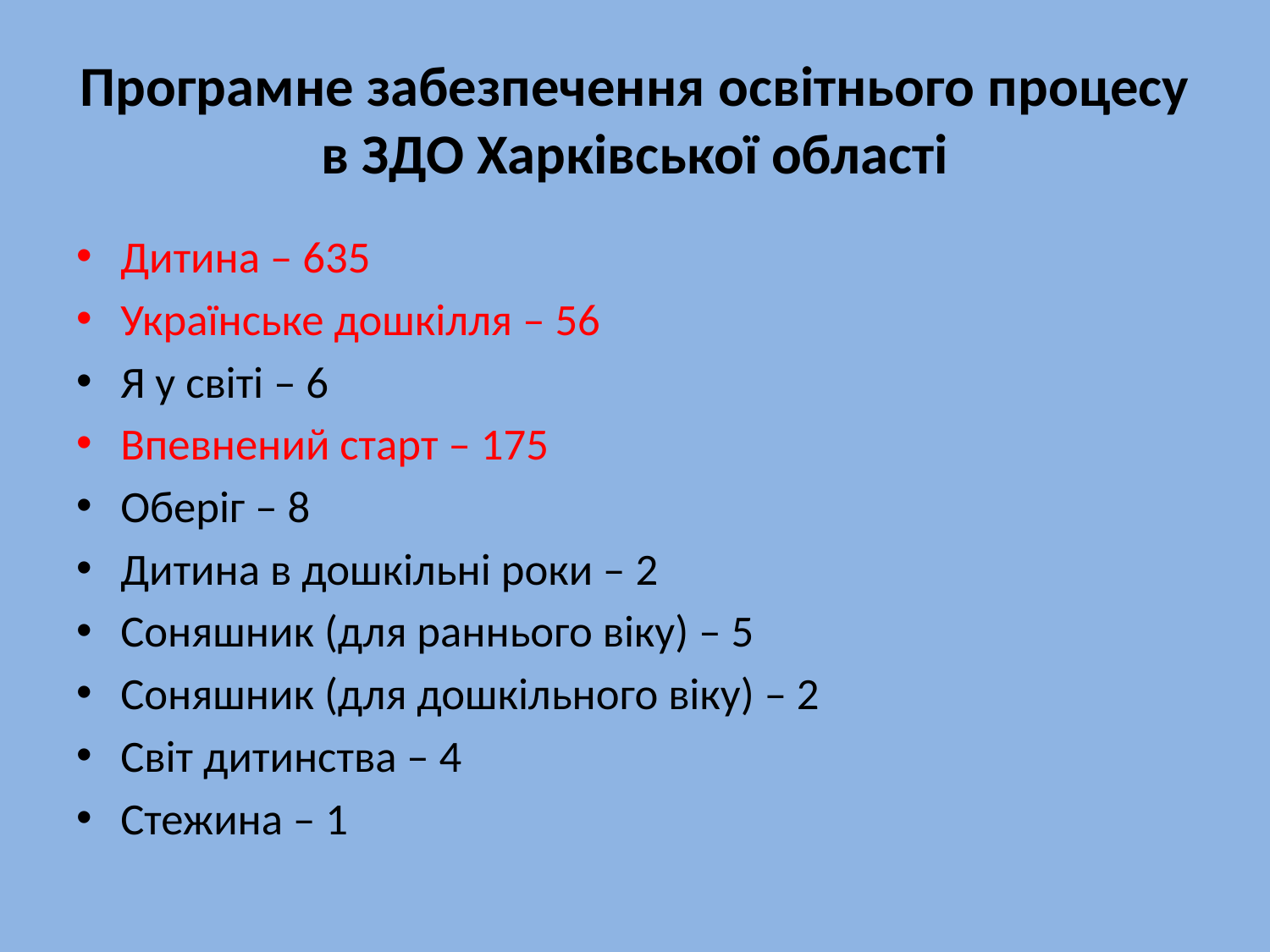

# Програмне забезпечення освітнього процесу в ЗДО Харківської області
Дитина – 635
Українське дошкілля – 56
Я у світі – 6
Впевнений старт – 175
Оберіг – 8
Дитина в дошкільні роки – 2
Соняшник (для раннього віку) – 5
Соняшник (для дошкільного віку) – 2
Світ дитинства – 4
Стежина – 1